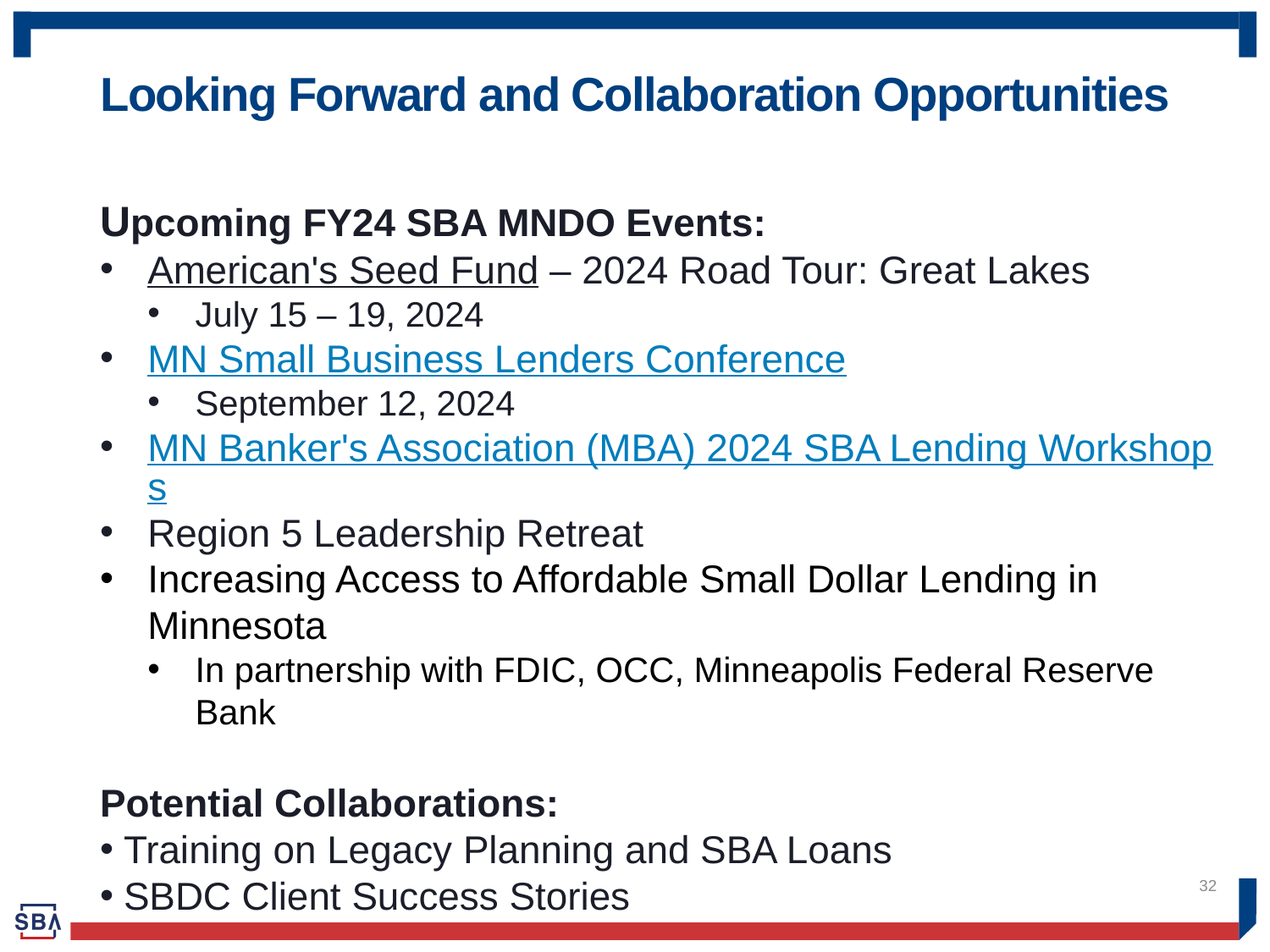

# Looking Forward and Collaboration Opportunities
Upcoming FY24 SBA MNDO Events:
American's Seed Fund – 2024 Road Tour: Great Lakes
July 15 – 19, 2024
MN Small Business Lenders Conference
September 12, 2024
MN Banker's Association (MBA) 2024 SBA Lending Workshops
Region 5 Leadership Retreat
Increasing Access to Affordable Small Dollar Lending in Minnesota
In partnership with FDIC, OCC, Minneapolis Federal Reserve Bank

Potential Collaborations:
Training on Legacy Planning and SBA Loans
SBDC Client Success Stories

32